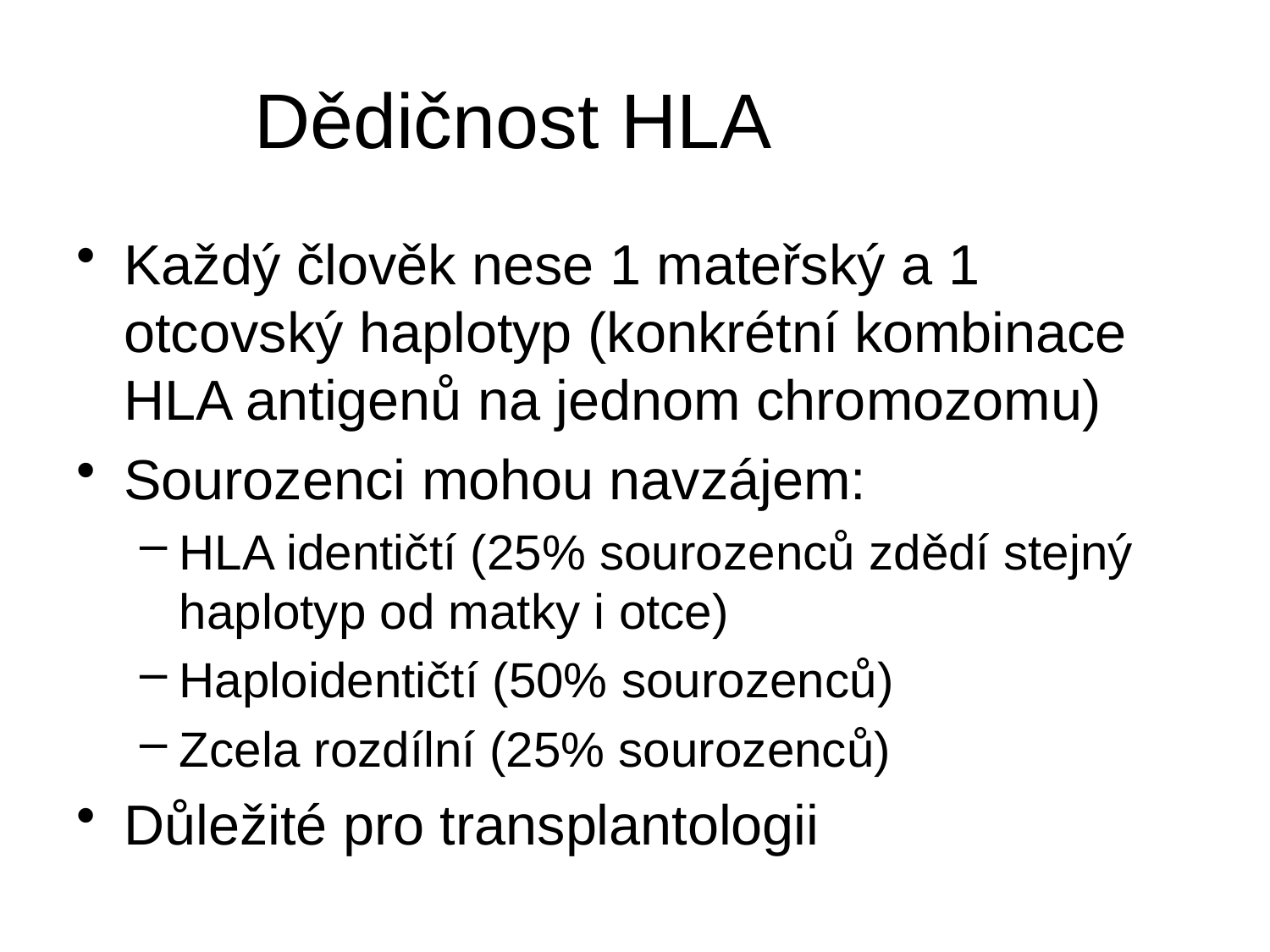

# Dědičnost HLA
Každý člověk nese 1 mateřský a 1 otcovský haplotyp (konkrétní kombinace HLA antigenů na jednom chromozomu)
Sourozenci mohou navzájem:
HLA identičtí (25% sourozenců zdědí stejný haplotyp od matky i otce)
Haploidentičtí (50% sourozenců)
Zcela rozdílní (25% sourozenců)
Důležité pro transplantologii